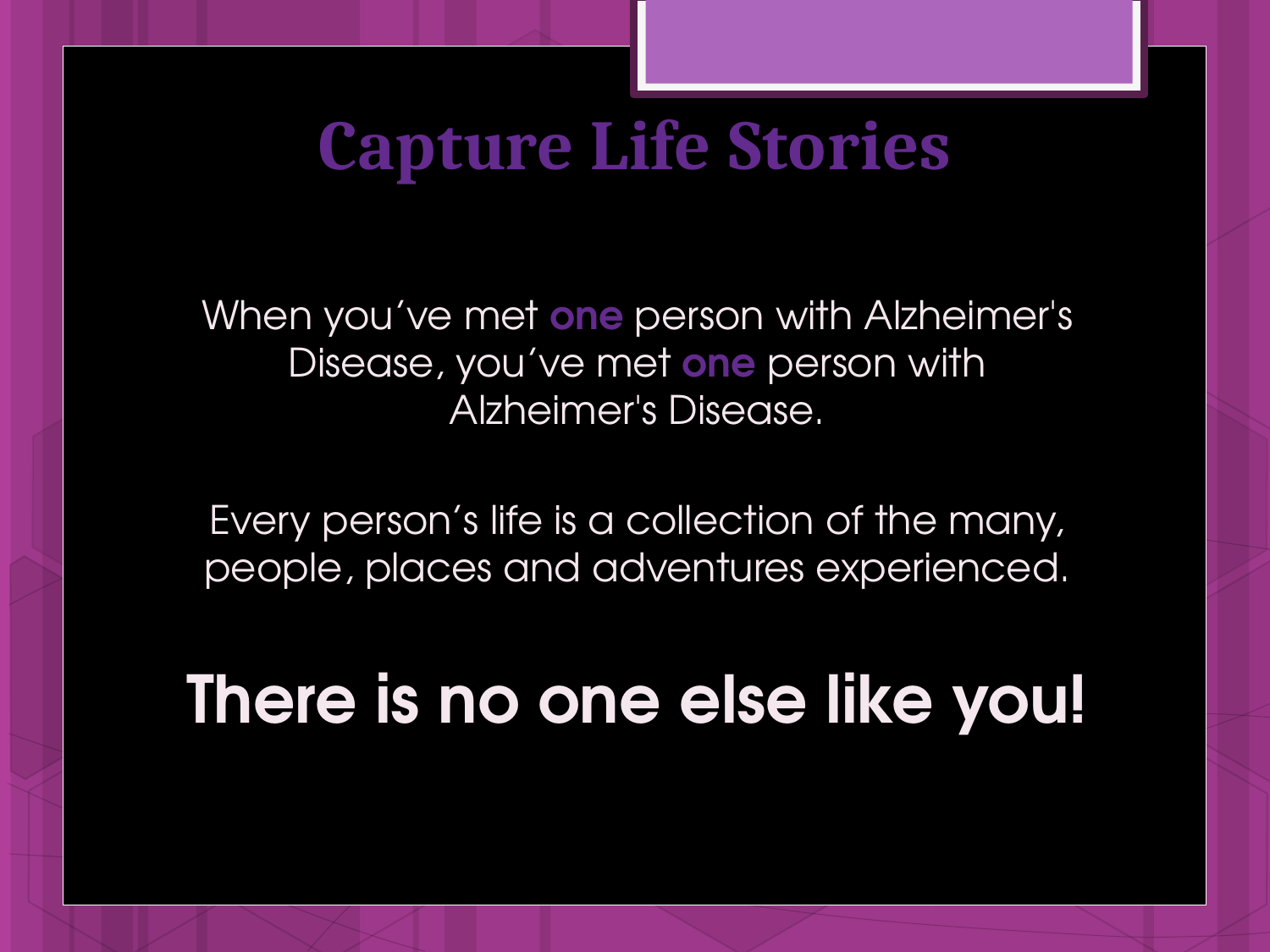

# Capture Life Stories
When you’ve met one person with Alzheimer's Disease, you’ve met one person with Alzheimer's Disease.

Every person’s life is a collection of the many, people, places and adventures experienced.

There is no one else like you!